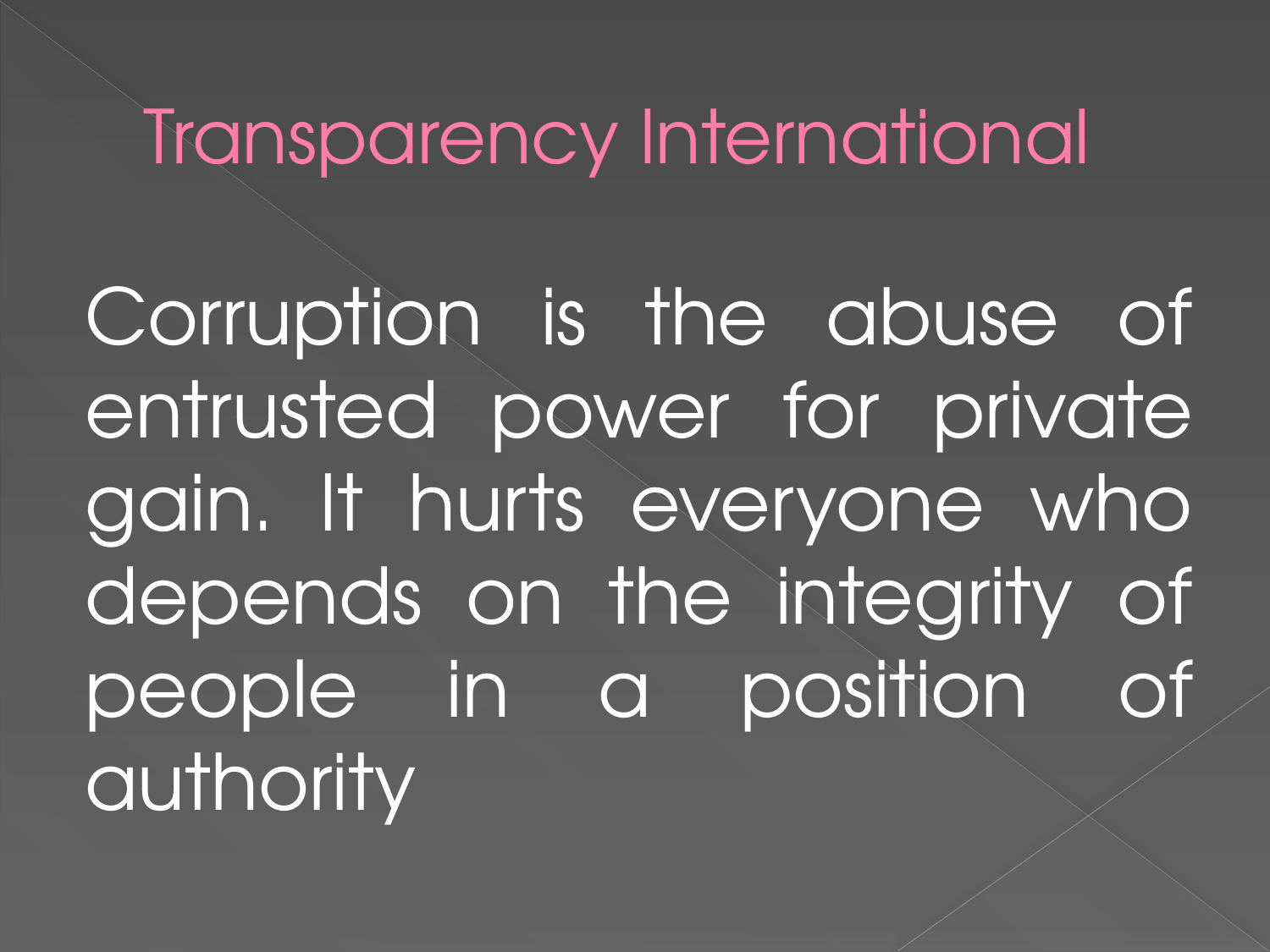

# Transparency International
Corruption is the abuse of entrusted power for private gain. It hurts everyone who depends on the integrity of people in a position of authority